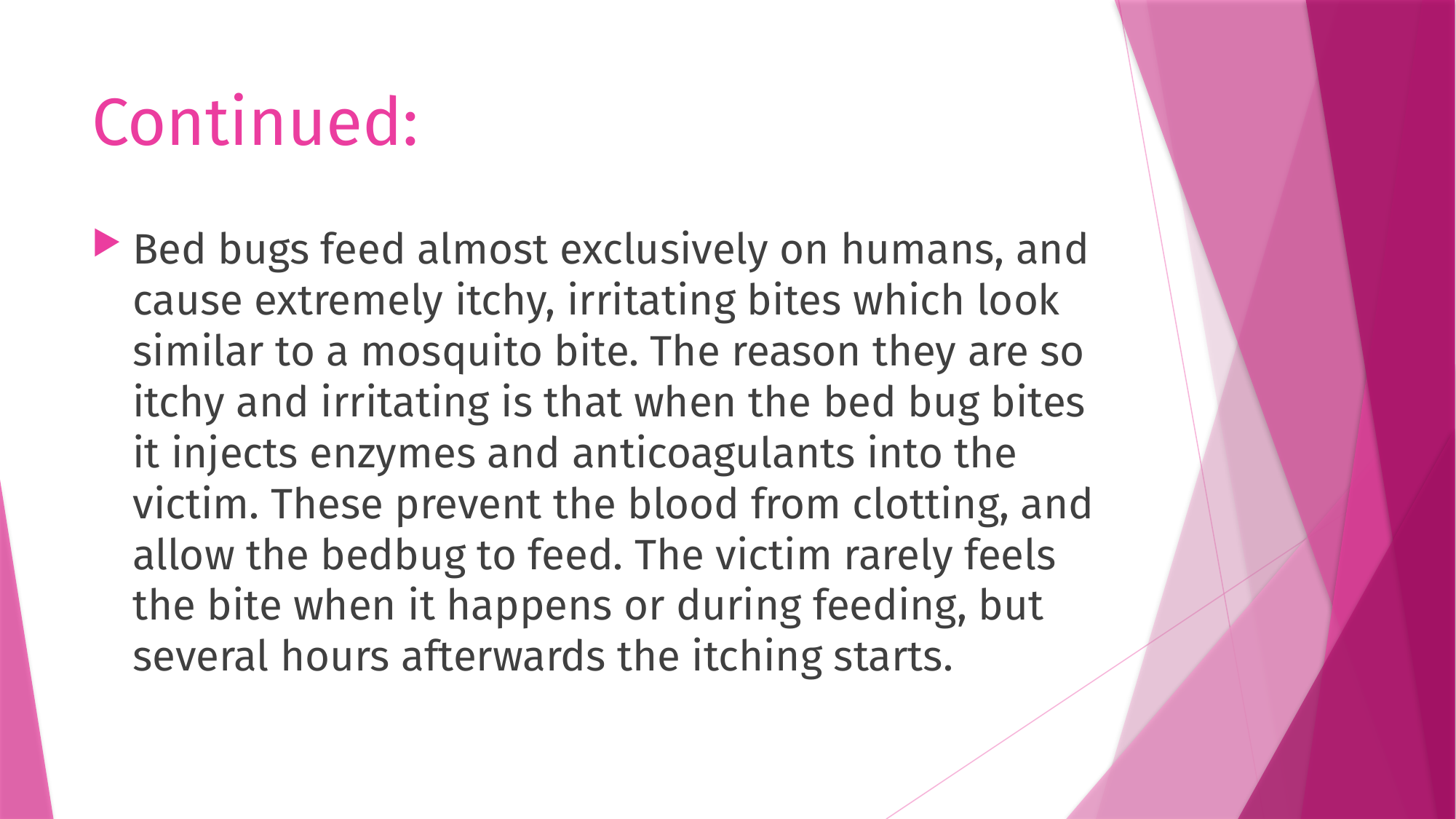

# Continued:
Bed bugs feed almost exclusively on humans, and cause extremely itchy, irritating bites which look similar to a mosquito bite. The reason they are so itchy and irritating is that when the bed bug bites it injects enzymes and anticoagulants into the victim. These prevent the blood from clotting, and allow the bedbug to feed. The victim rarely feels the bite when it happens or during feeding, but several hours afterwards the itching starts.